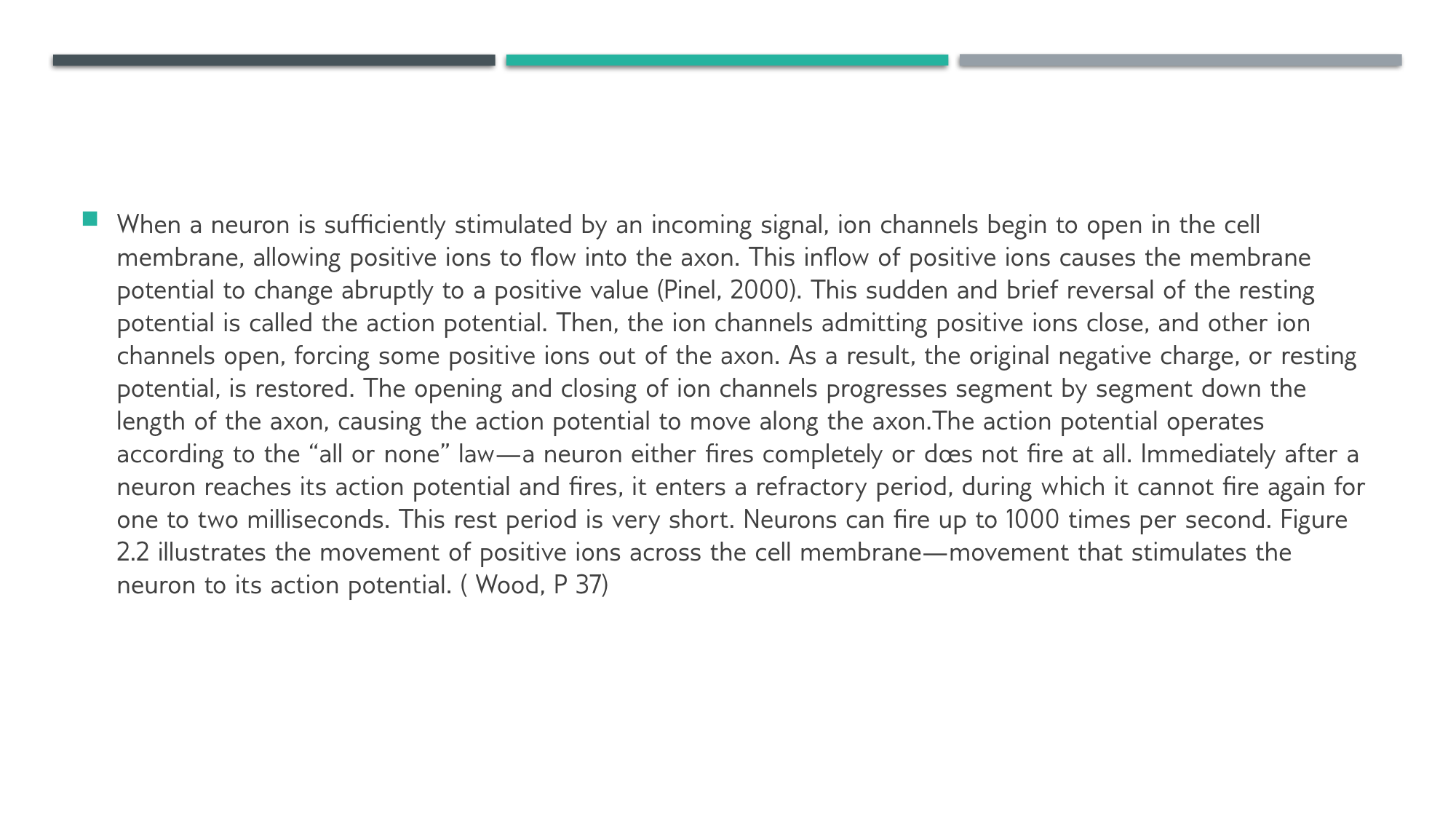

When a neuron is sufficiently stimulated by an incoming signal, ion channels begin to open in the cell membrane, allowing positive ions to flow into the axon. This inflow of positive ions causes the membrane potential to change abruptly to a positive value (Pinel, 2000). This sudden and brief reversal of the resting potential is called the action potential. Then, the ion channels admitting positive ions close, and other ion channels open, forcing some positive ions out of the axon. As a result, the original negative charge, or resting potential, is restored. The opening and closing of ion channels progresses segment by segment down the length of the axon, causing the action potential to move along the axon.The action potential operates according to the “all or none” law—a neuron either fires completely or does not fire at all. Immediately after a neuron reaches its action potential and fires, it enters a refractory period, during which it cannot fire again for one to two milliseconds. This rest period is very short. Neurons can fire up to 1000 times per second. Figure 2.2 illustrates the movement of positive ions across the cell membrane—movement that stimulates the neuron to its action potential. ( Wood, P 37)